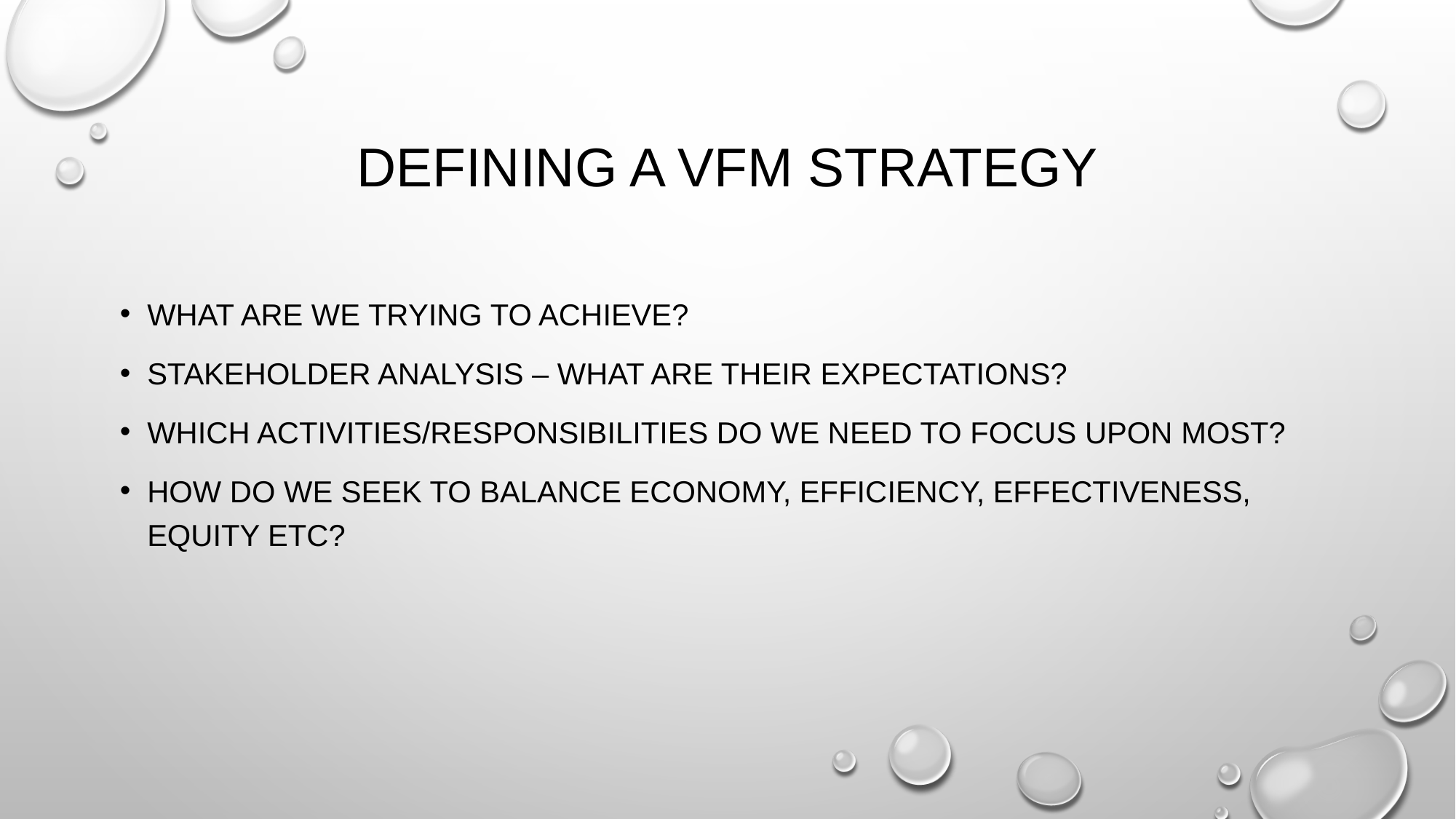

# Defining a VFM strategy
What are we trying to achieve?
Stakeholder analysis – what are their expectations?
Which activities/responsibilities do we need to focus upon most?
How do we seek to balance economy, efficiency, effectiveness, Equity etc?